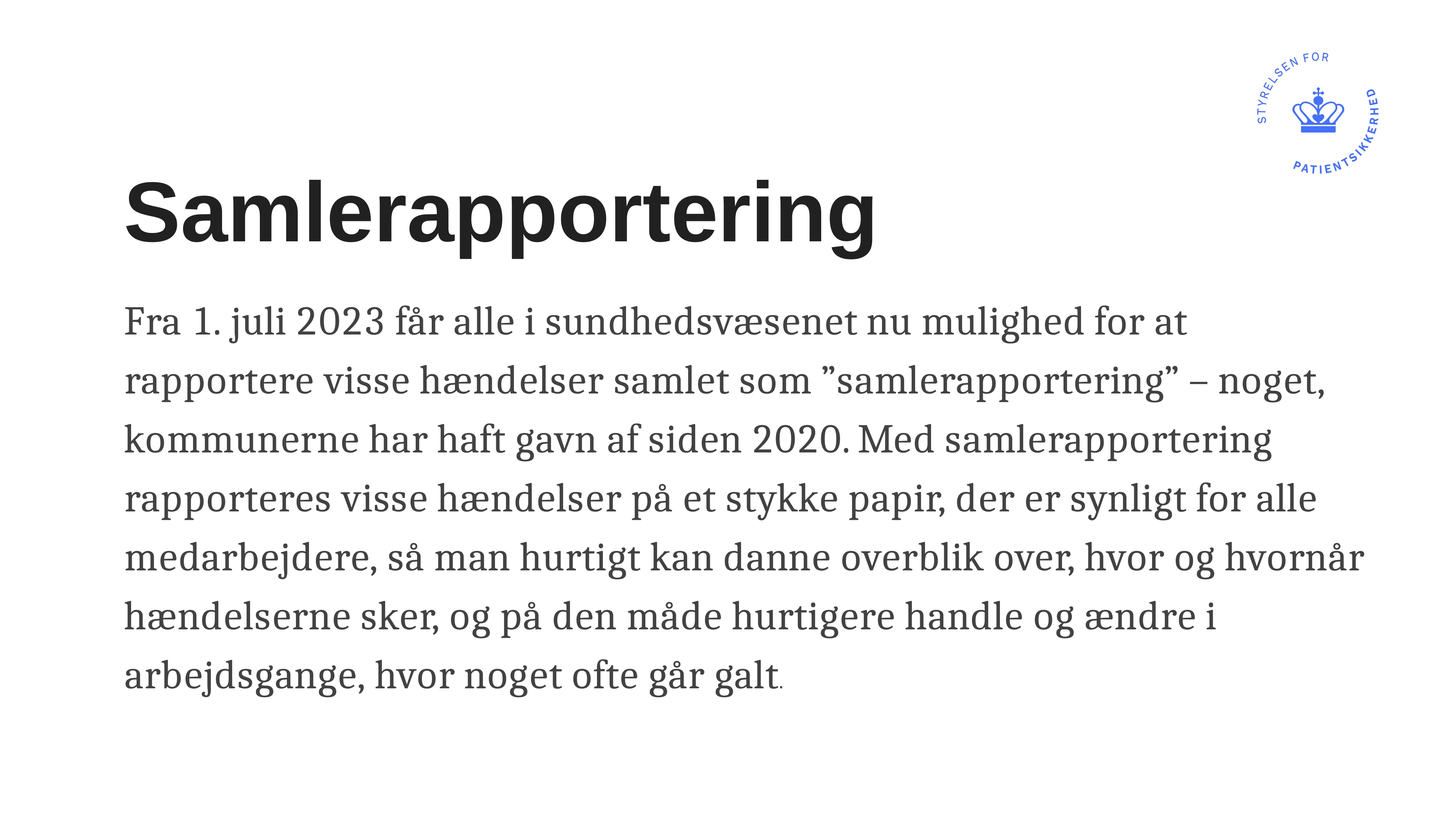

# Samlerapportering
Fra 1. juli 2023 får alle i sundhedsvæsenet nu mulighed for at rapportere visse hændelser samlet som ”samlerapportering” – noget, kommunerne har haft gavn af siden 2020. Med samlerapportering rapporteres visse hændelser på et stykke papir, der er synligt for alle medarbejdere, så man hurtigt kan danne overblik over, hvor og hvornår hændelserne sker, og på den måde hurtigere handle og ændre i arbejdsgange, hvor noget ofte går galt.